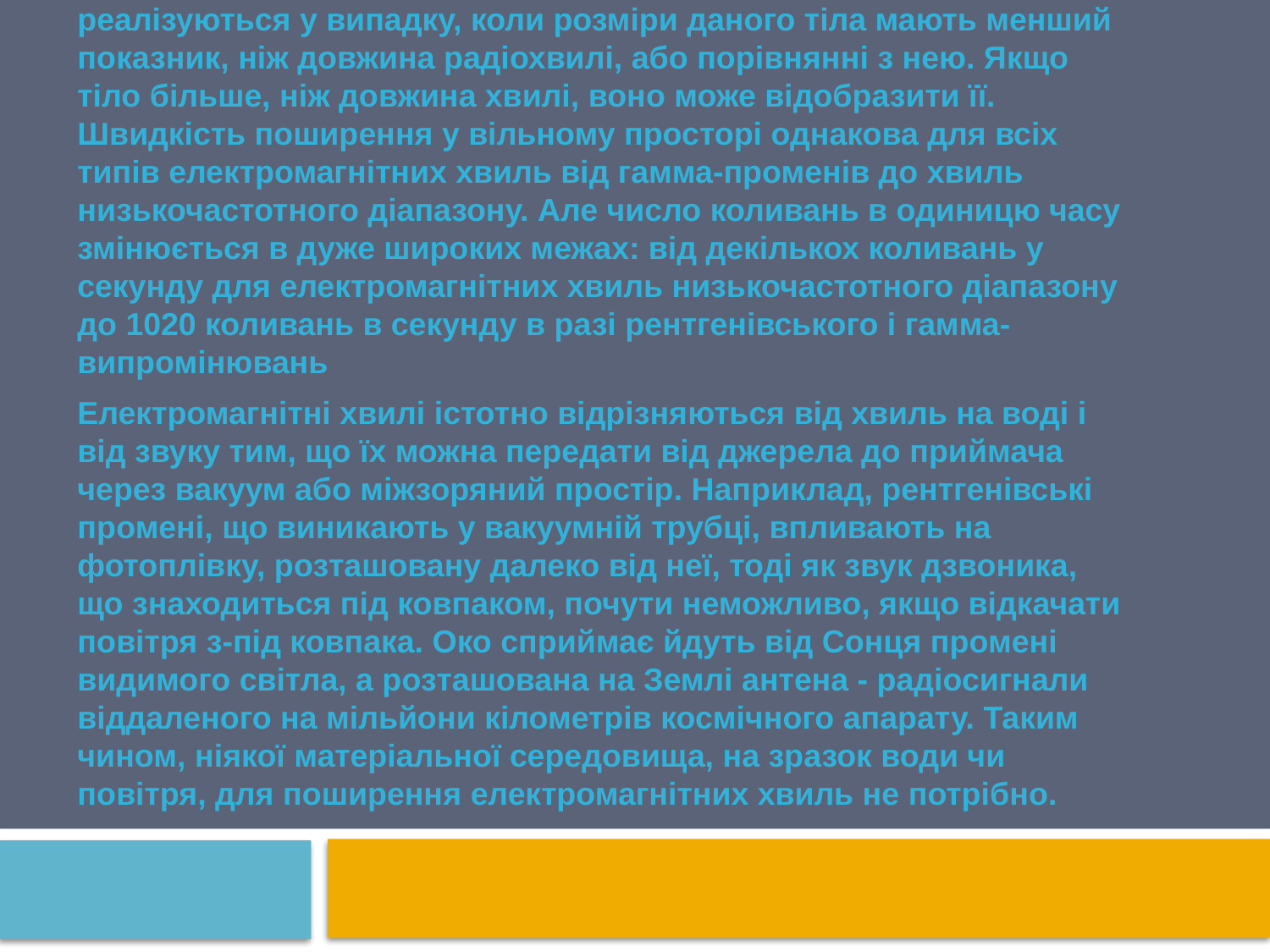

Властивості радіохвиль огинати тіла на своєму шляху реалізуються у випадку, коли розміри даного тіла мають менший показник, ніж довжина радіохвилі, або порівнянні з нею. Якщо тіло більше, ніж довжина хвилі, воно може відобразити її. Швидкість поширення у вільному просторі однакова для всіх типів електромагнітних хвиль від гамма-променів до хвиль низькочастотного діапазону. Але число коливань в одиницю часу змінюється в дуже широких межах: від декількох коливань у секунду для електромагнітних хвиль низькочастотного діапазону до 1020 коливань в секунду в разі рентгенівського і гамма-випромінювань
Електромагнітні хвилі істотно відрізняються від хвиль на воді і від звуку тим, що їх можна передати від джерела до приймача через вакуум або міжзоряний простір. Наприклад, рентгенівські промені, що виникають у вакуумній трубці, впливають на фотоплівку, розташовану далеко від неї, тоді як звук дзвоника, що знаходиться під ковпаком, почути неможливо, якщо відкачати повітря з-під ковпака. Око сприймає йдуть від Сонця промені видимого світла, а розташована на Землі антена - радіосигнали віддаленого на мільйони кілометрів космічного апарату. Таким чином, ніякої матеріальної середовища, на зразок води чи повітря, для поширення електромагнітних хвиль не потрібно.